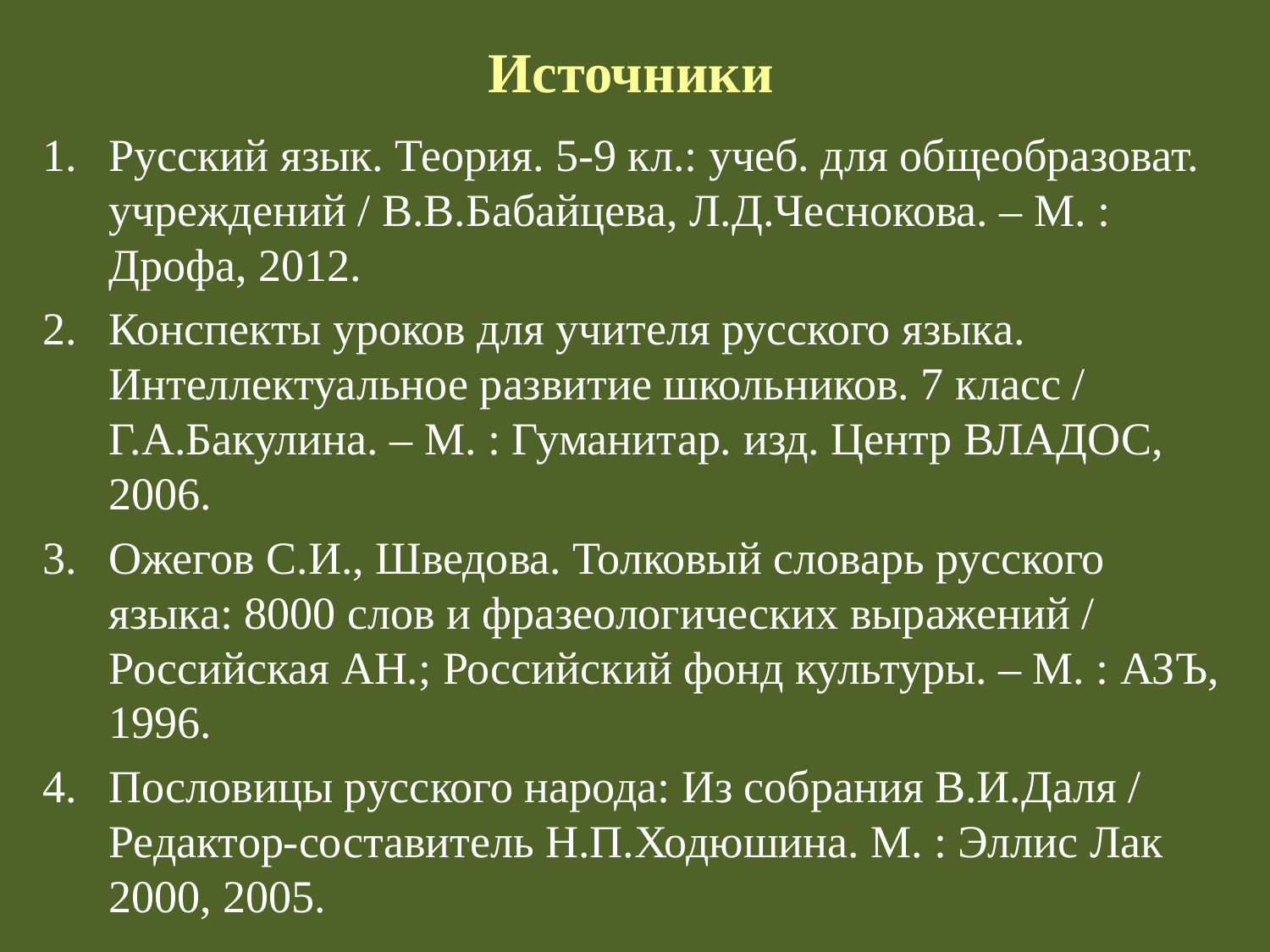

# Источники
Русский язык. Теория. 5-9 кл.: учеб. для общеобразоват. учреждений / В.В.Бабайцева, Л.Д.Чеснокова. – М. : Дрофа, 2012.
Конспекты уроков для учителя русского языка. Интеллектуальное развитие школьников. 7 класс / Г.А.Бакулина. – М. : Гуманитар. изд. Центр ВЛАДОС, 2006.
Ожегов С.И., Шведова. Толковый словарь русского языка: 8000 слов и фразеологических выражений / Российская АН.; Российский фонд культуры. – М. : АЗЪ, 1996.
Пословицы русского народа: Из собрания В.И.Даля / Редактор-составитель Н.П.Ходюшина. М. : Эллис Лак 2000, 2005.